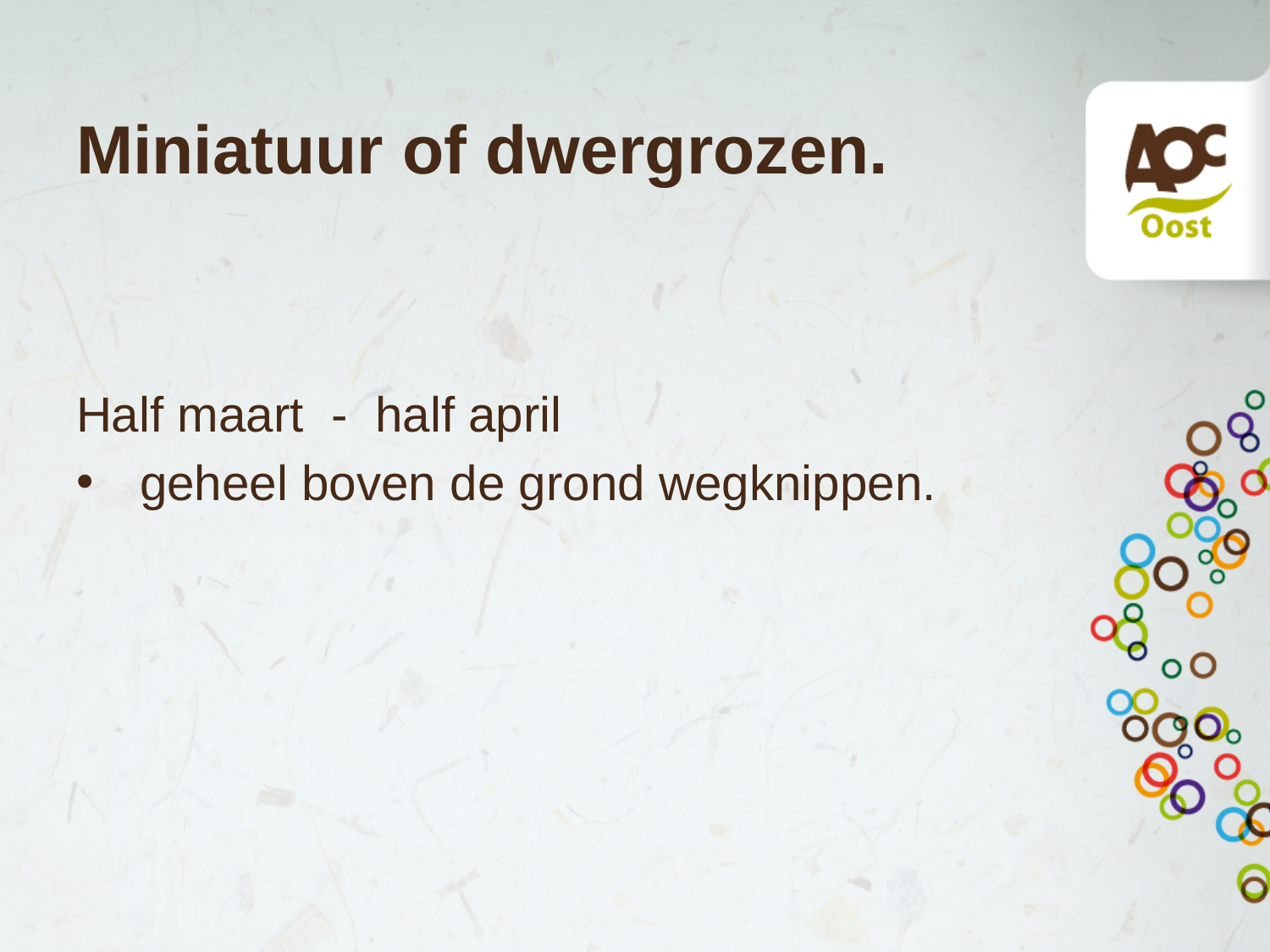

# Miniatuur of dwergrozen.
Half maart  -  half april
geheel boven de grond wegknippen.